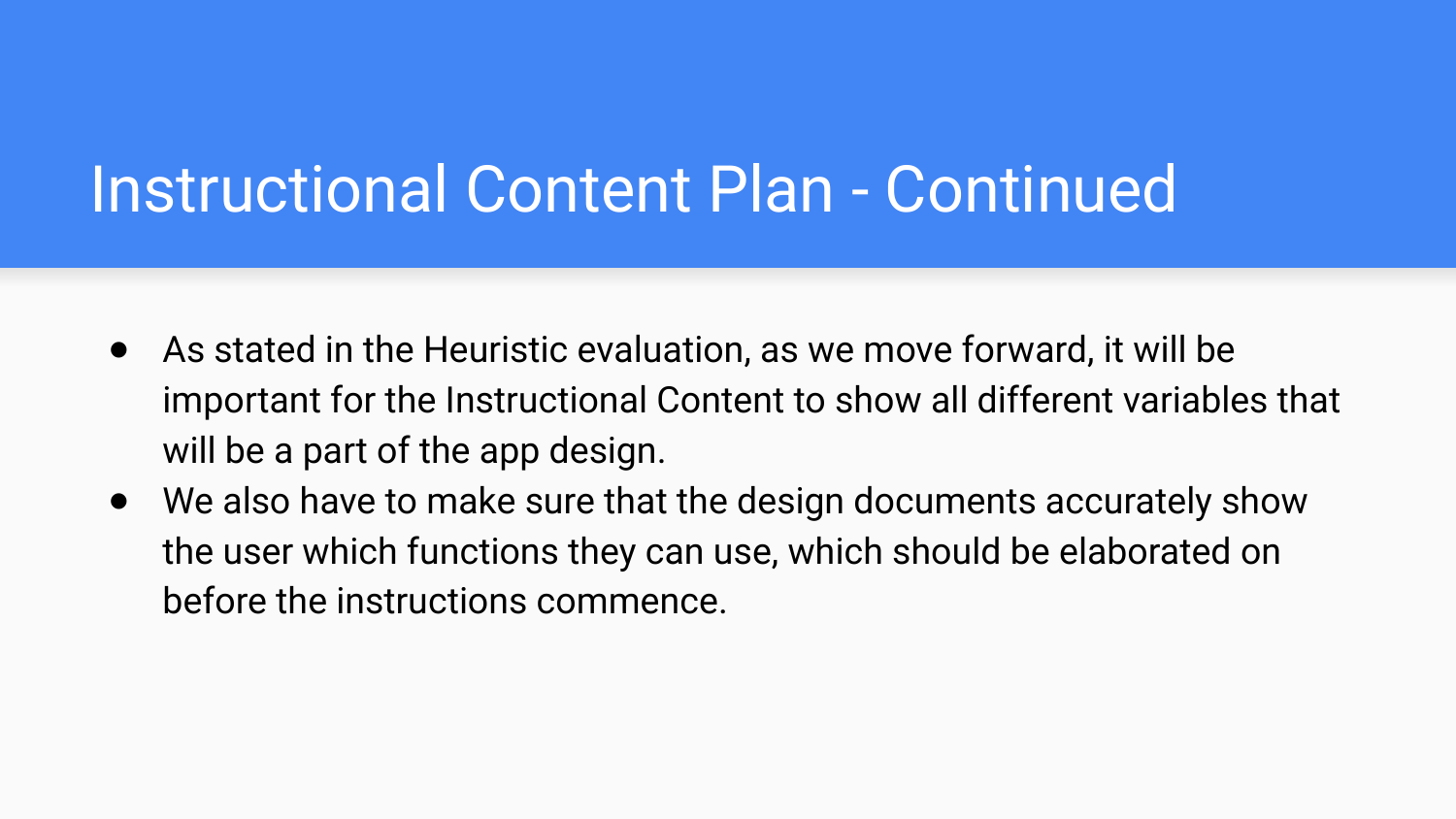

# Instructional Content Plan - Continued
As stated in the Heuristic evaluation, as we move forward, it will be important for the Instructional Content to show all different variables that will be a part of the app design.
We also have to make sure that the design documents accurately show the user which functions they can use, which should be elaborated on before the instructions commence.